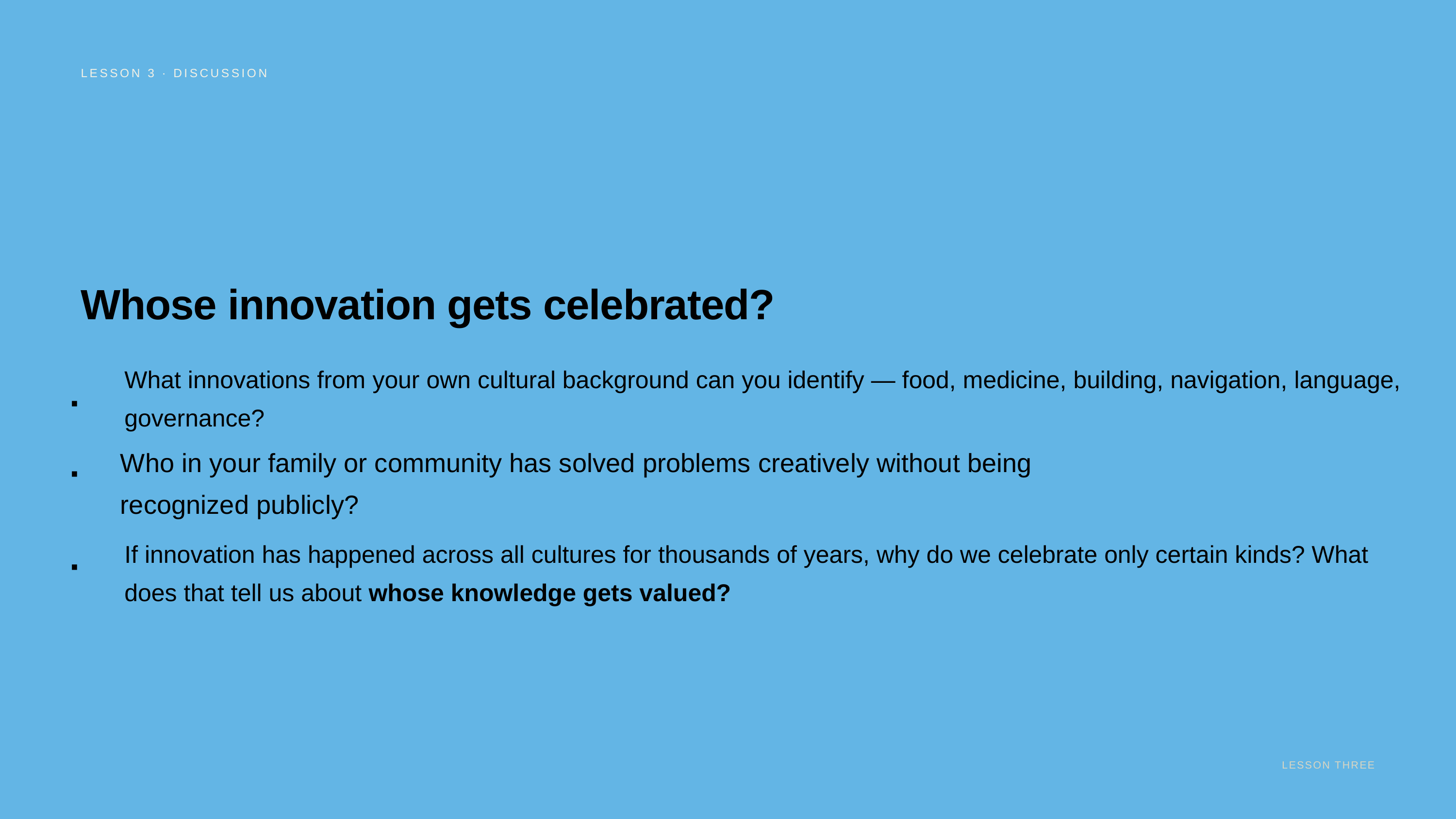

LESSON 3 · DISCUSSION
Whose innovation gets celebrated?
What innovations from your own cultural background can you identify — food, medicine, building, navigation, language, governance?
·
Who in your family or community has solved problems creatively without being recognized publicly?
·
If innovation has happened across all cultures for thousands of years, why do we celebrate only certain kinds? What does that tell us about whose knowledge gets valued?
·
LESSON THREE